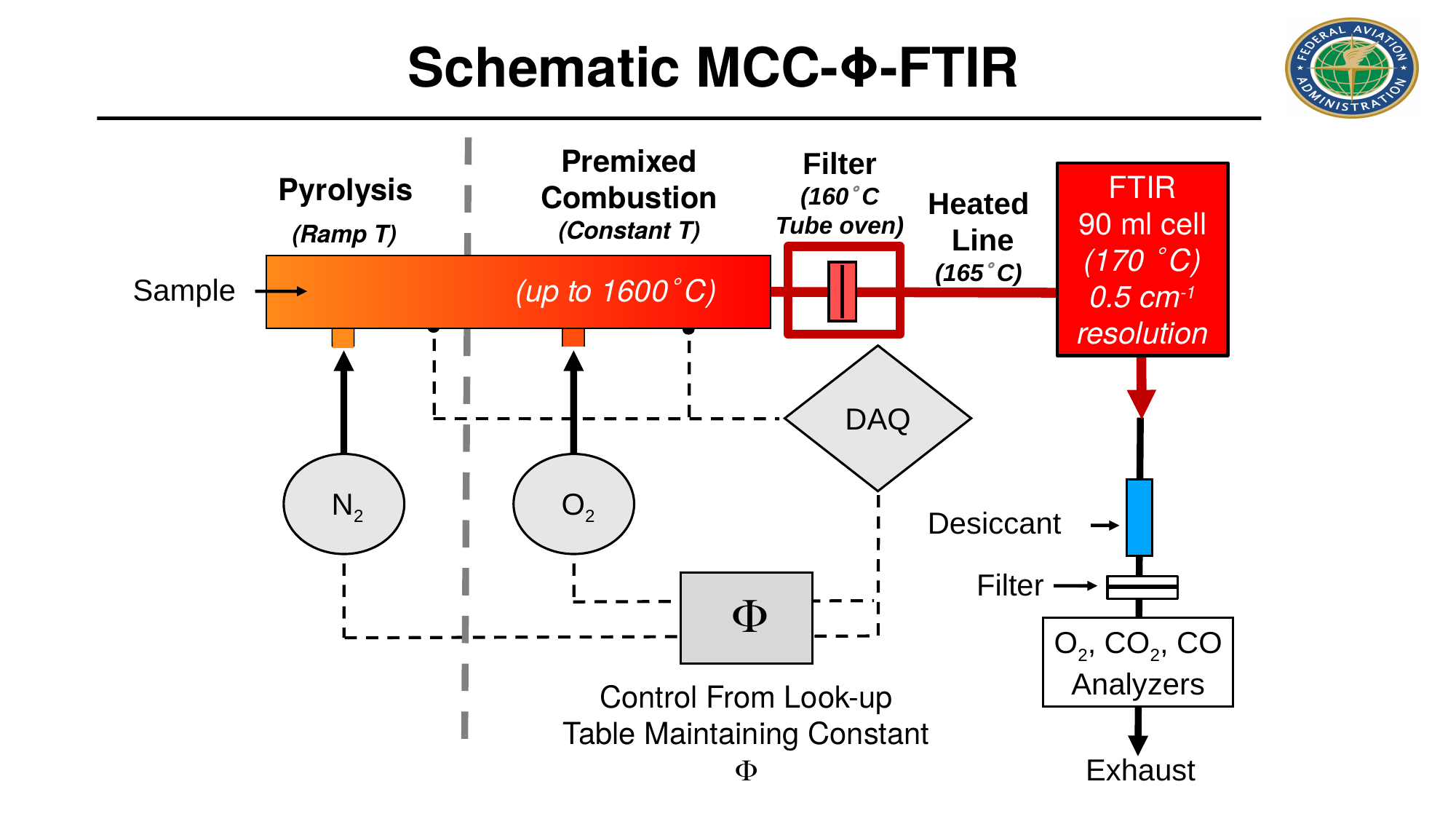

Schematic MCC-Φ-FTIR
Premixed
Combustion
(Constant T)

Filter
(160° C
Tube oven)
FTIR
90 ml cell
(170 ° C)
0.5 cm-1 resolution
Pyrolysis
  (Ramp T)
Heated
 Line
(165° C)

Sample
(up to 1600° C)
Pyrolyzer

DAQ

N2
O2

Desiccant

Filter

Φ
Control From Look-up Table Maintaining Constant Φ

O2, CO2, CO
Analyzers

Exhaust